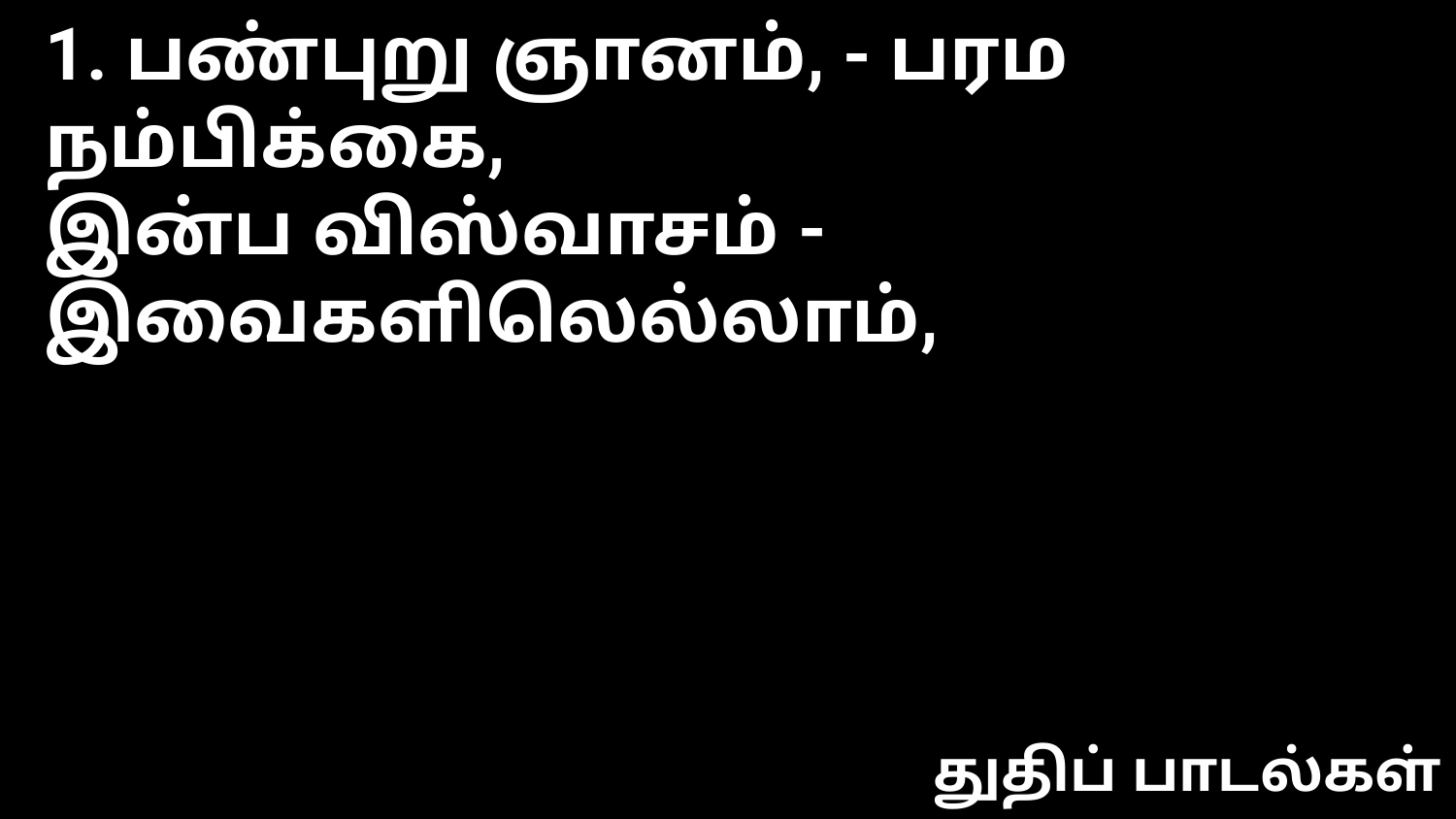

1. பண்புறு ஞானம், - பரம நம்பிக்கை,
இன்ப விஸ்வாசம் - இவைகளிலெல்லாம்,

துதிப் பாடல்கள்